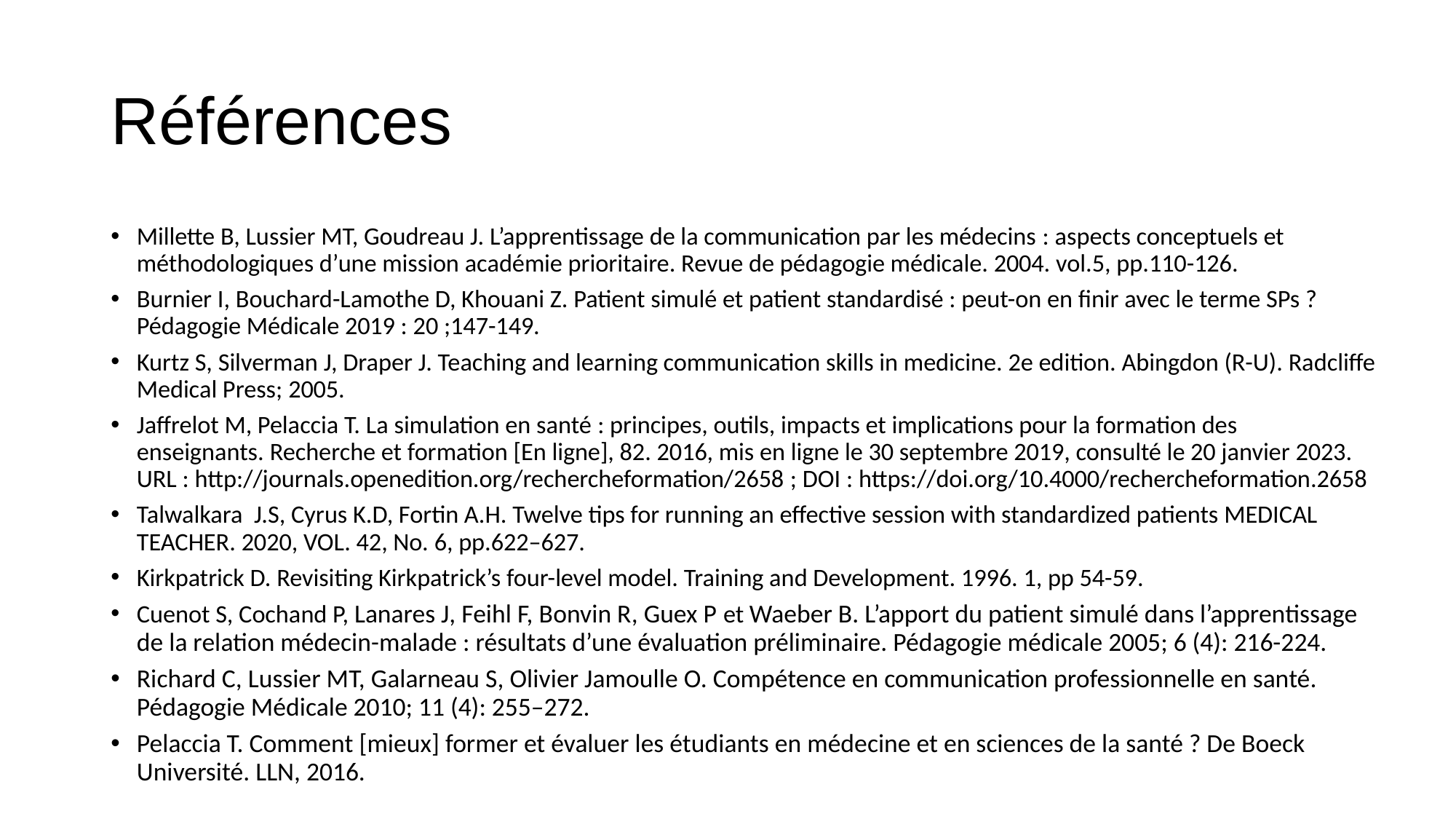

# Références
Millette B, Lussier MT, Goudreau J. L’apprentissage de la communication par les médecins : aspects conceptuels et méthodologiques d’une mission académie prioritaire. Revue de pédagogie médicale. 2004. vol.5, pp.110-126.
Burnier I, Bouchard-Lamothe D, Khouani Z. Patient simulé et patient standardisé : peut-on en finir avec le terme SPs ? Pédagogie Médicale 2019 : 20 ;147-149.
Kurtz S, Silverman J, Draper J. Teaching and learning communication skills in medicine. 2e edition. Abingdon (R-U). Radcliffe Medical Press; 2005.
Jaffrelot M, Pelaccia T. La simulation en santé : principes, outils, impacts et implications pour la formation des enseignants. Recherche et formation [En ligne], 82. 2016, mis en ligne le 30 septembre 2019, consulté le 20 janvier 2023. URL : http://journals.openedition.org/rechercheformation/2658 ; DOI : https://doi.org/10.4000/rechercheformation.2658
Talwalkara  J.S, Cyrus K.D, Fortin A.H. Twelve tips for running an effective session with standardized patients MEDICAL TEACHER. 2020, VOL. 42, No. 6, pp.622–627.
Kirkpatrick D. Revisiting Kirkpatrick’s four-level model. Training and Development. 1996. 1, pp 54-59.
Cuenot S, Cochand P, Lanares J, Feihl F, Bonvin R, Guex P et Waeber B. L’apport du patient simulé dans l’apprentissage de la relation médecin-malade : résultats d’une évaluation préliminaire. Pédagogie médicale 2005; 6 (4): 216-224.
Richard C, Lussier MT, Galarneau S, Olivier Jamoulle O. Compétence en communication professionnelle en santé. Pédagogie Médicale 2010; 11 (4): 255–272.
Pelaccia T. Comment [mieux] former et évaluer les étudiants en médecine et en sciences de la santé ? De Boeck Université. LLN, 2016.